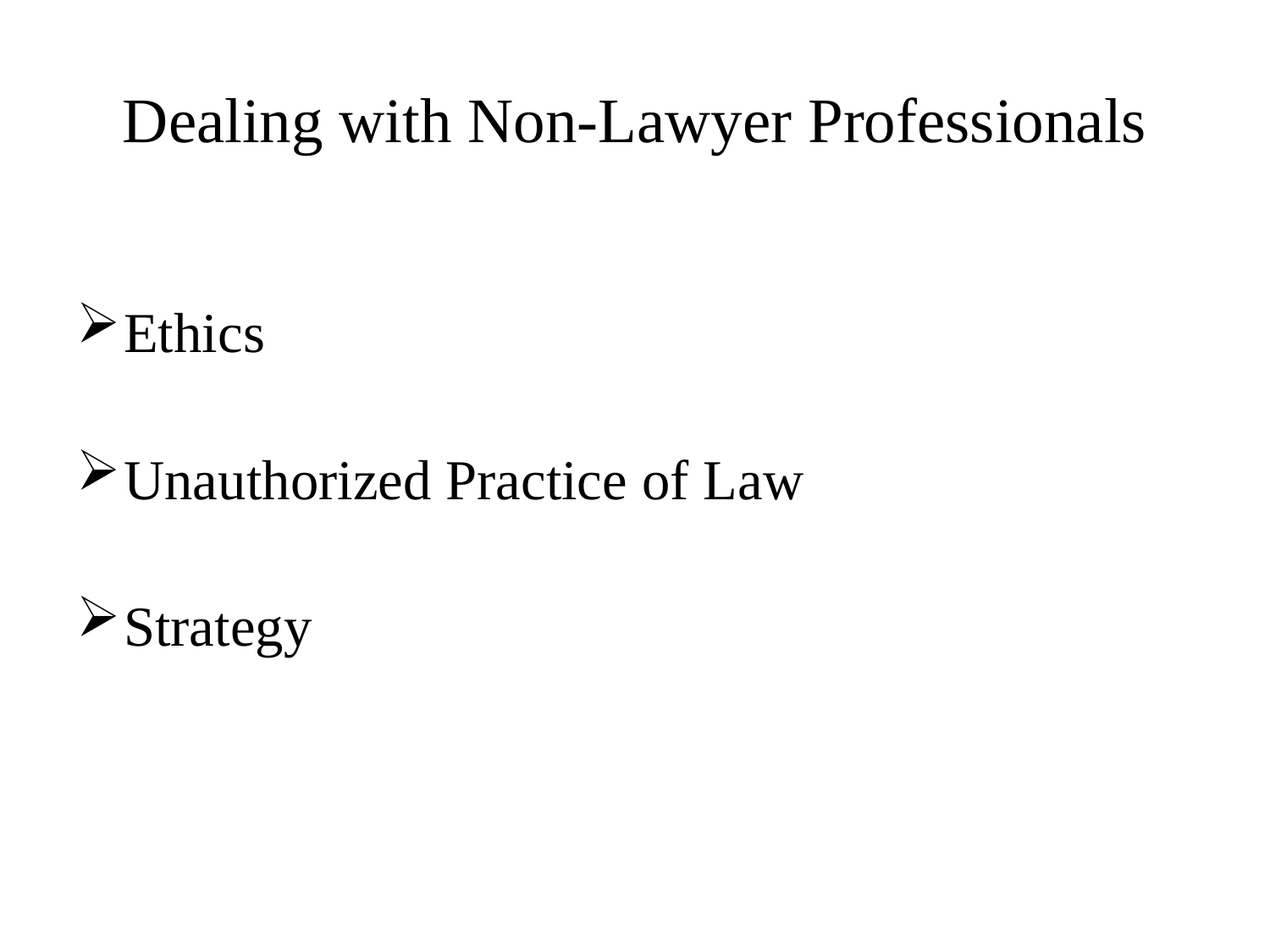

# Dealing with Non-Lawyer Professionals
Ethics
Unauthorized Practice of Law
Strategy